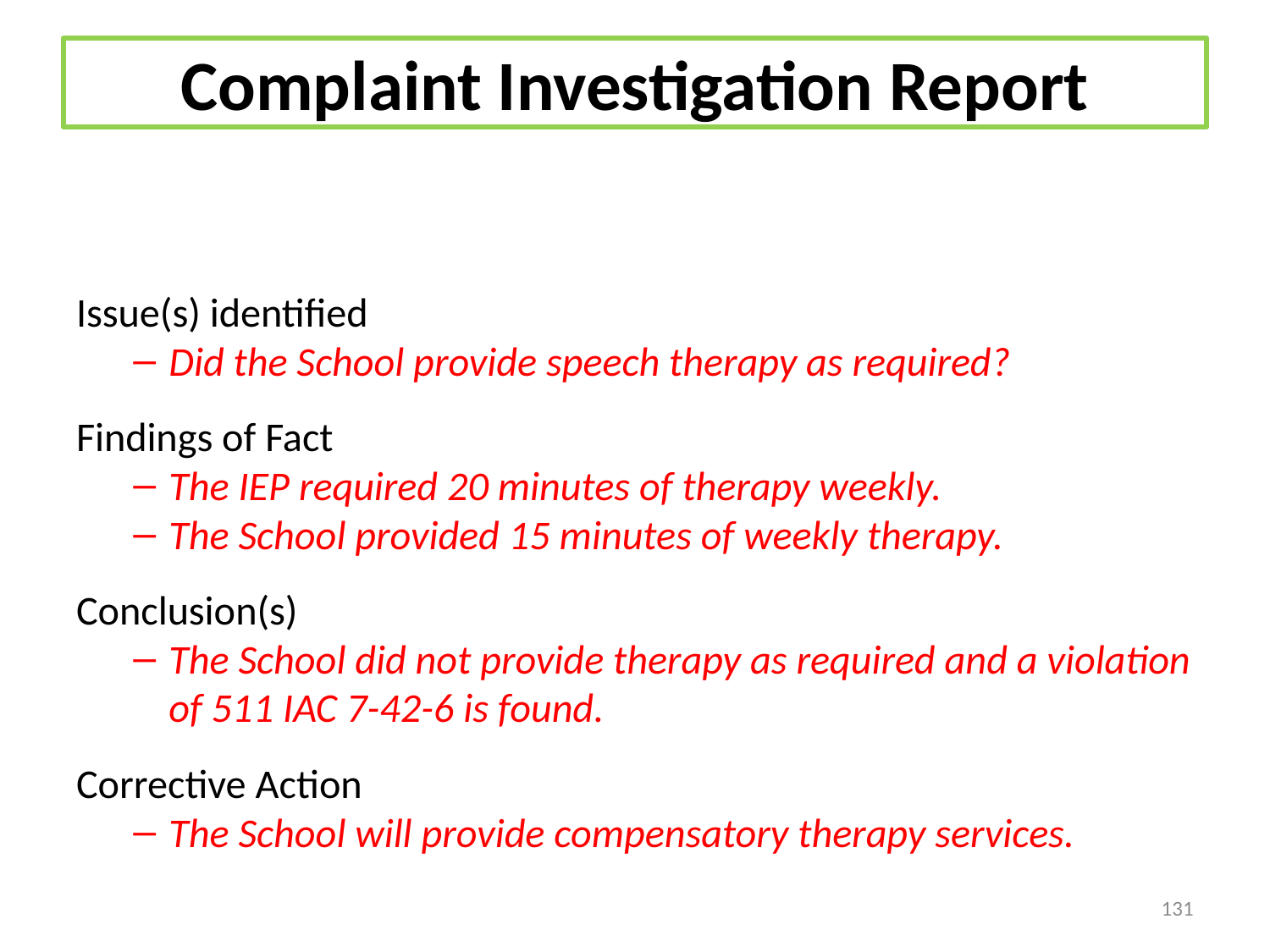

# Complaint Investigation Report

Issue(s) identified
Did the School provide speech therapy as required?
Findings of Fact
The IEP required 20 minutes of therapy weekly.
The School provided 15 minutes of weekly therapy.
Conclusion(s)
The School did not provide therapy as required and a violation of 511 IAC 7-42-6 is found.
Corrective Action
The School will provide compensatory therapy services.

131